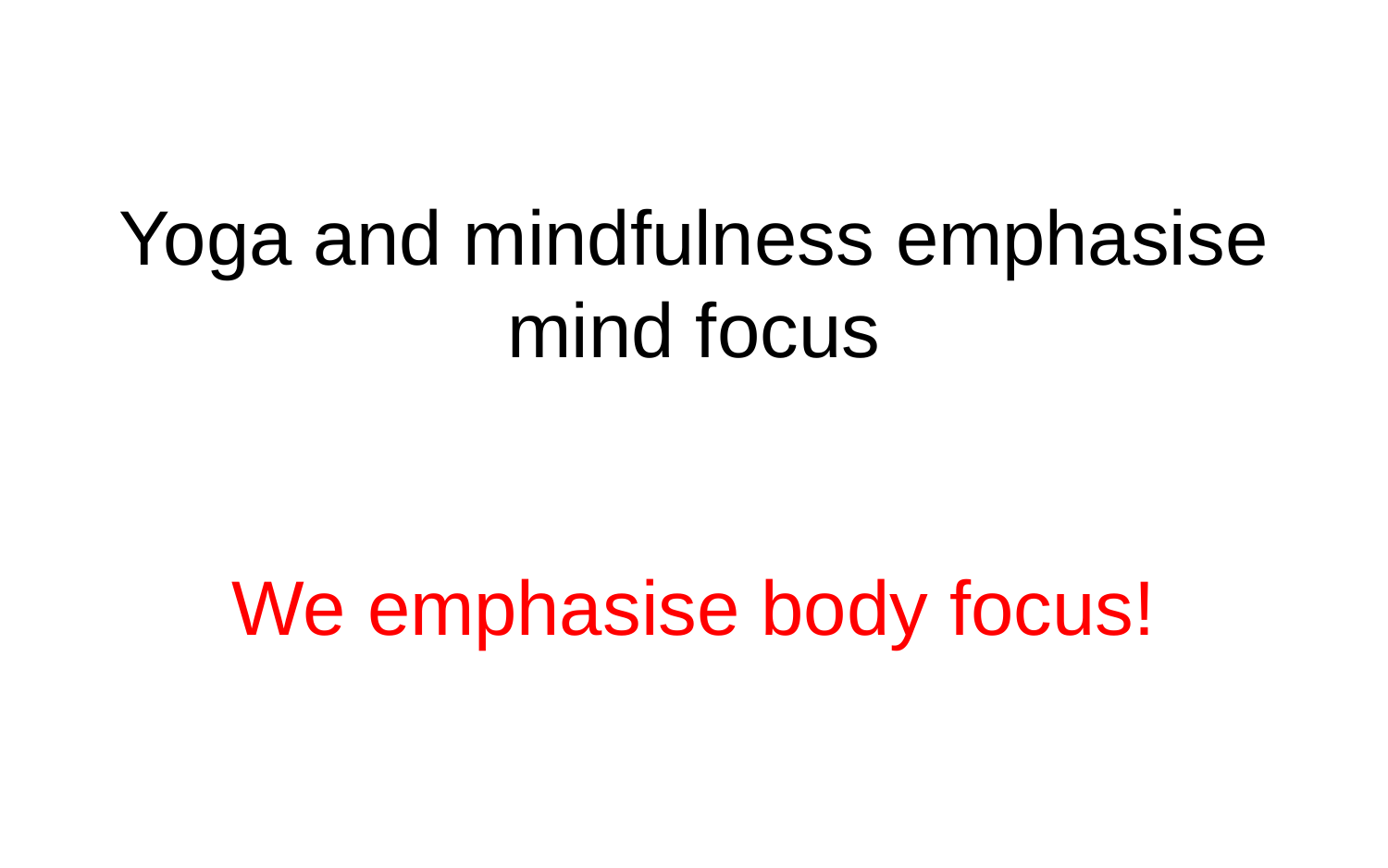

# Yoga and mindfulness emphasise mind focus We emphasise body focus!